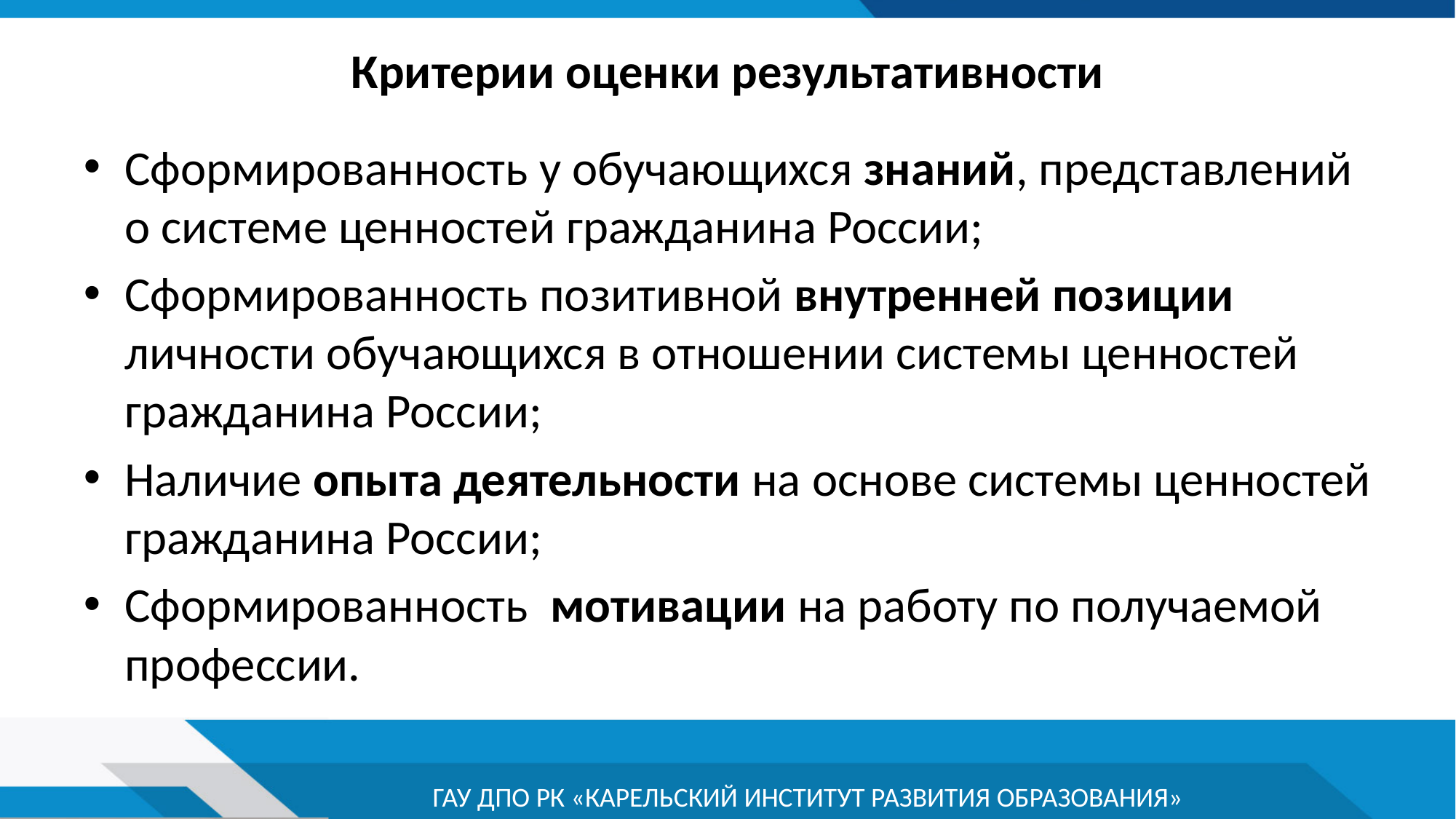

# Критерии оценки результативности
Сформированность у обучающихся знаний, представлений о системе ценностей гражданина России;
Сформированность позитивной внутренней позиции личности обучающихся в отношении системы ценностей гражданина России;
Наличие опыта деятельности на основе системы ценностей гражданина России;
Сформированность  мотивации на работу по получаемой профессии.